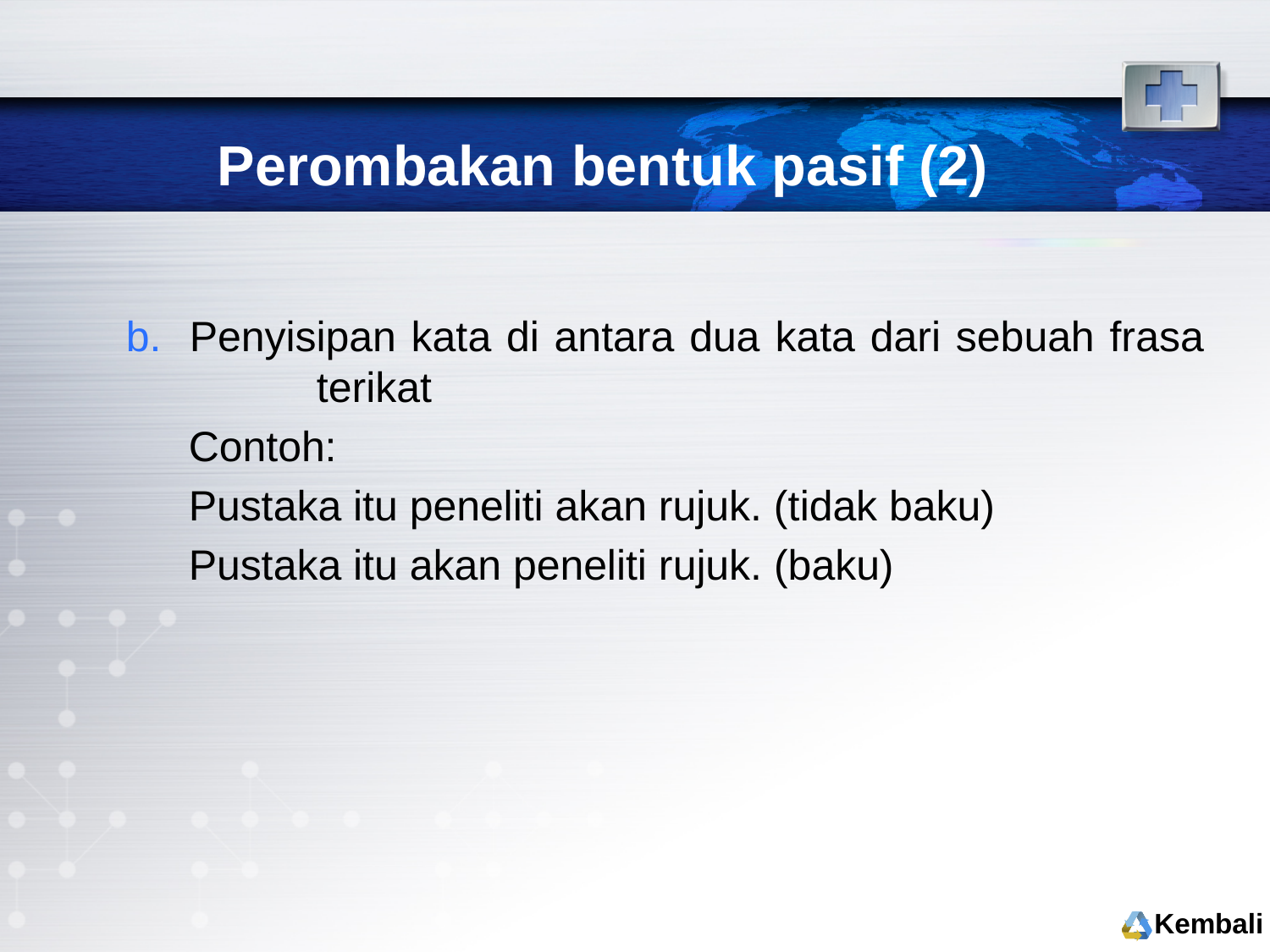

# Perombakan bentuk pasif (2)
Penyisipan kata di antara dua kata dari sebuah frasa 		terikat
	Contoh:
	Pustaka itu peneliti akan rujuk. (tidak baku)
	Pustaka itu akan peneliti rujuk. (baku)
Kembali